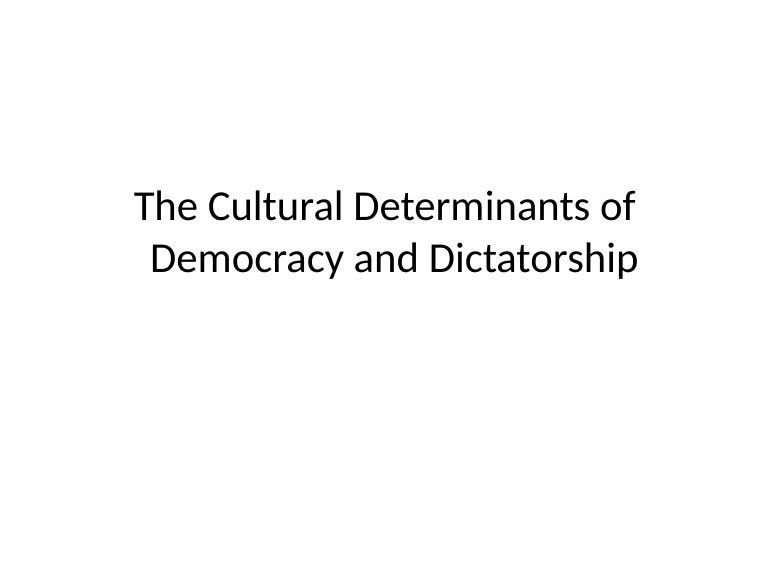

# The Cultural Determinants of  Democracy and Dictatorship